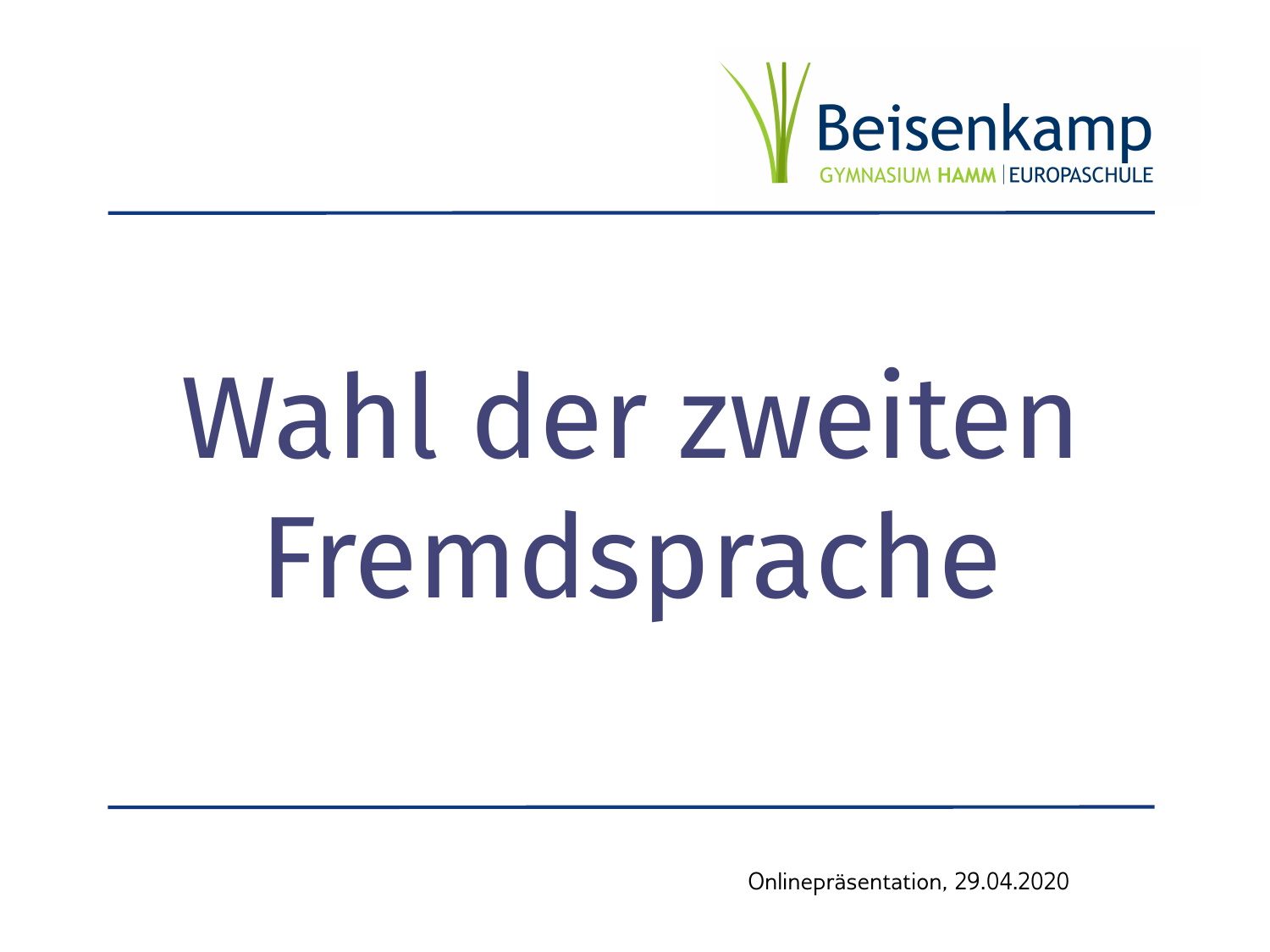

# Wahl der zweiten Fremdsprache
Onlinepräsentation, 29.04.2020